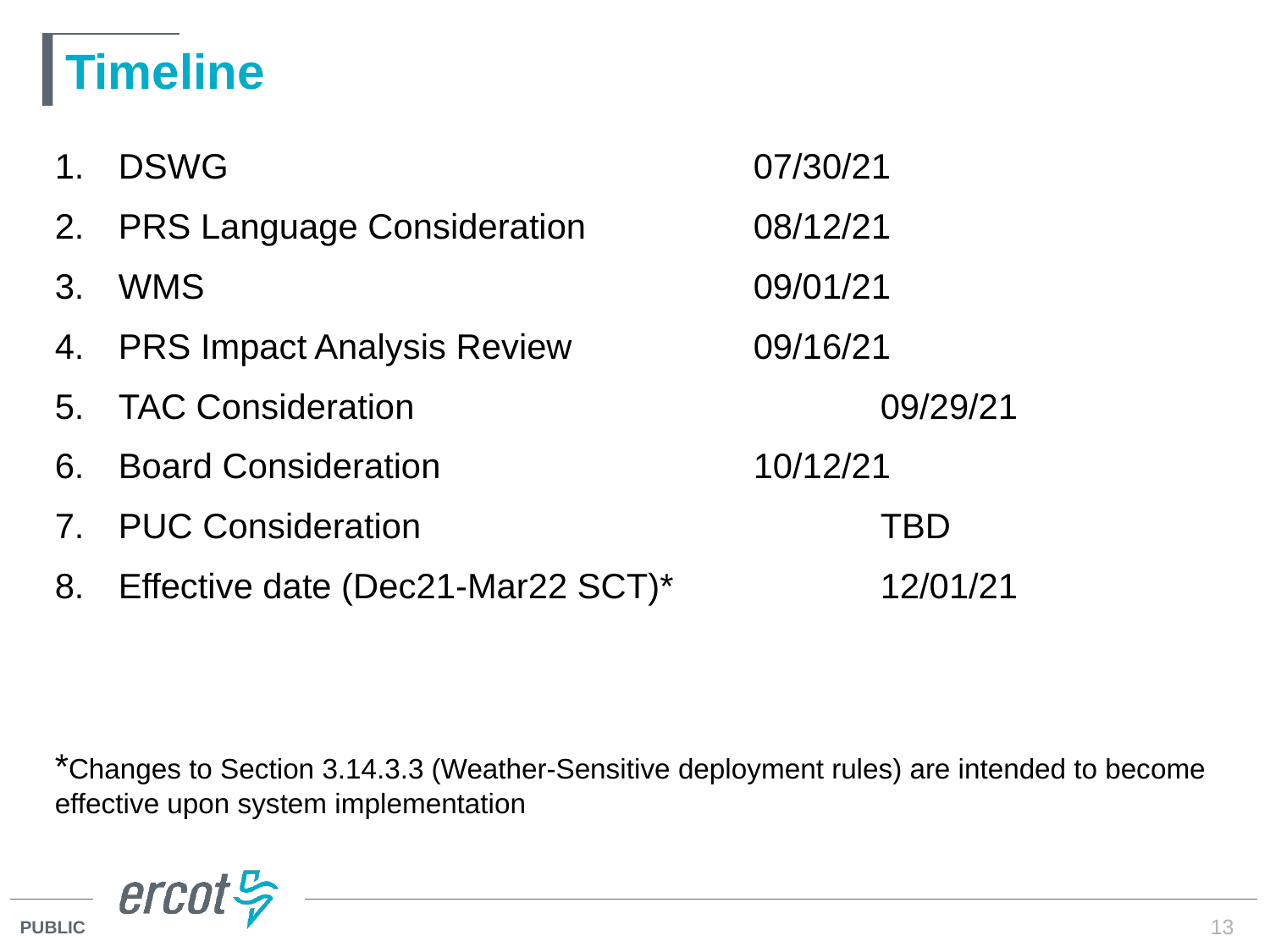

# Timeline
DSWG					07/30/21
PRS Language Consideration		08/12/21
WMS                             			09/01/21
PRS Impact Analysis Review		09/16/21
TAC Consideration				09/29/21
Board Consideration			10/12/21
PUC Consideration				TBD
Effective date (Dec21-Mar22 SCT)*		12/01/21

*Changes to Section 3.14.3.3 (Weather-Sensitive deployment rules) are intended to become effective upon system implementation
13